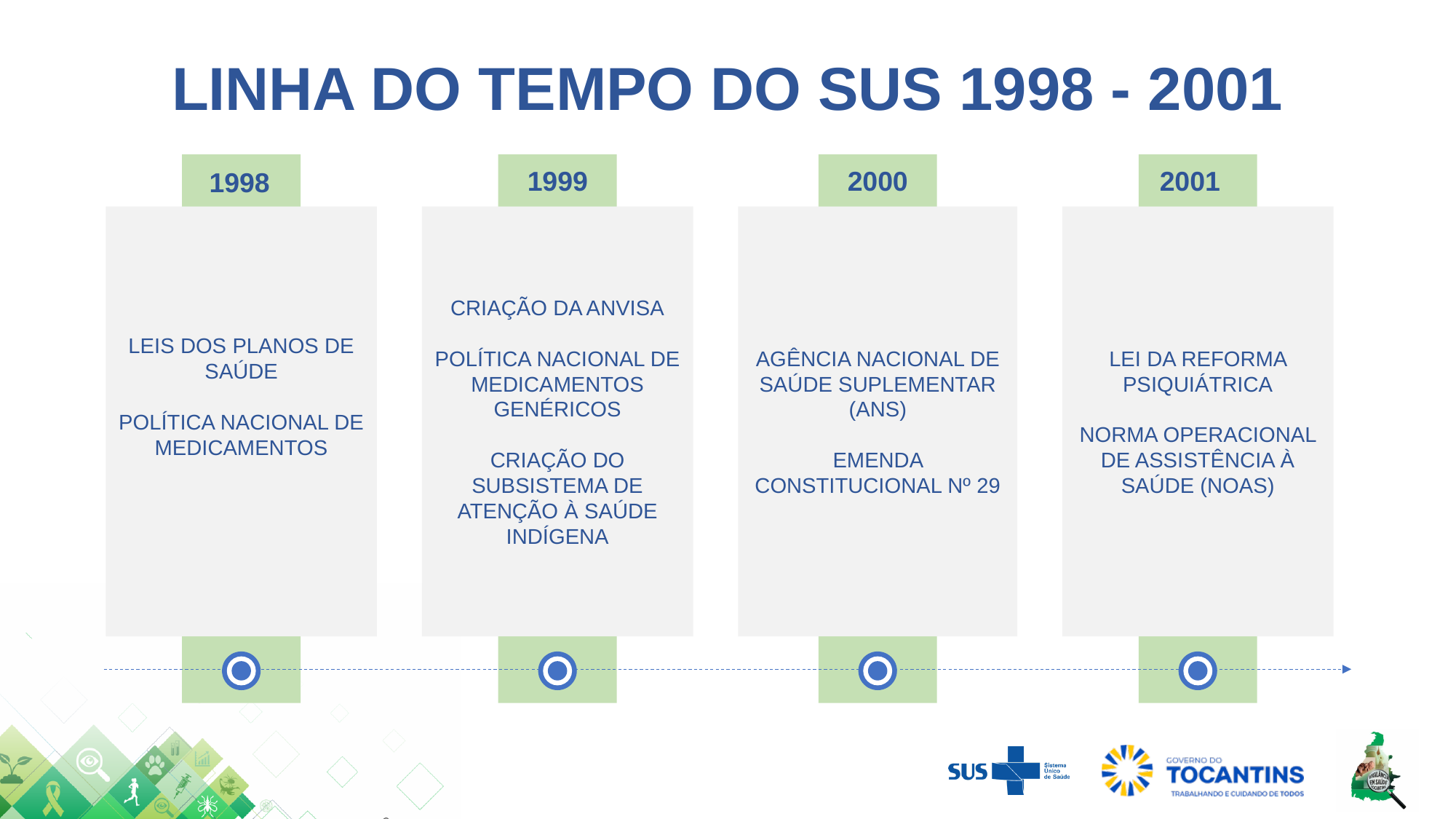

# LINHA DO TEMPO DO SUS 1998 - 2001

1999
2000
2001
1998
LEIS DOS PLANOS DE SAÚDE

POLÍTICA NACIONAL DE MEDICAMENTOS

CRIAÇÃO DA ANVISA

POLÍTICA NACIONAL DE MEDICAMENTOS GENÉRICOS

CRIAÇÃO DO SUBSISTEMA DE ATENÇÃO À SAÚDE INDÍGENA
AGÊNCIA NACIONAL DE SAÚDE SUPLEMENTAR (ANS)

EMENDA CONSTITUCIONAL Nº 29
LEI DA REFORMA PSIQUIÁTRICA

NORMA OPERACIONAL DE ASSISTÊNCIA À SAÚDE (NOAS)